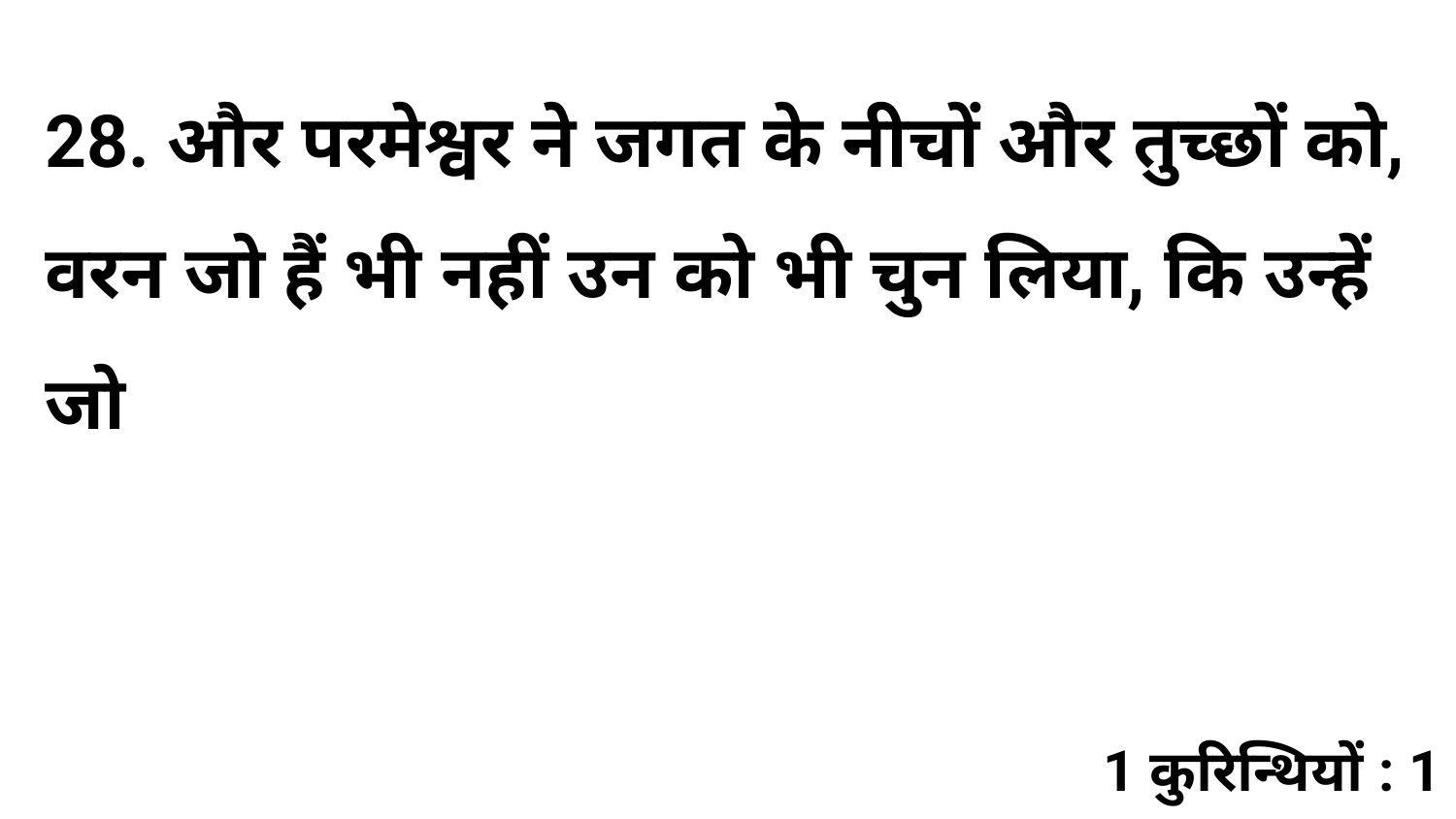

28. और परमेश्वर ने जगत के नीचों और तुच्छों को, वरन जो हैं भी नहीं उन को भी चुन लिया, कि उन्हें जो
1 कुरिन्थियों : 1